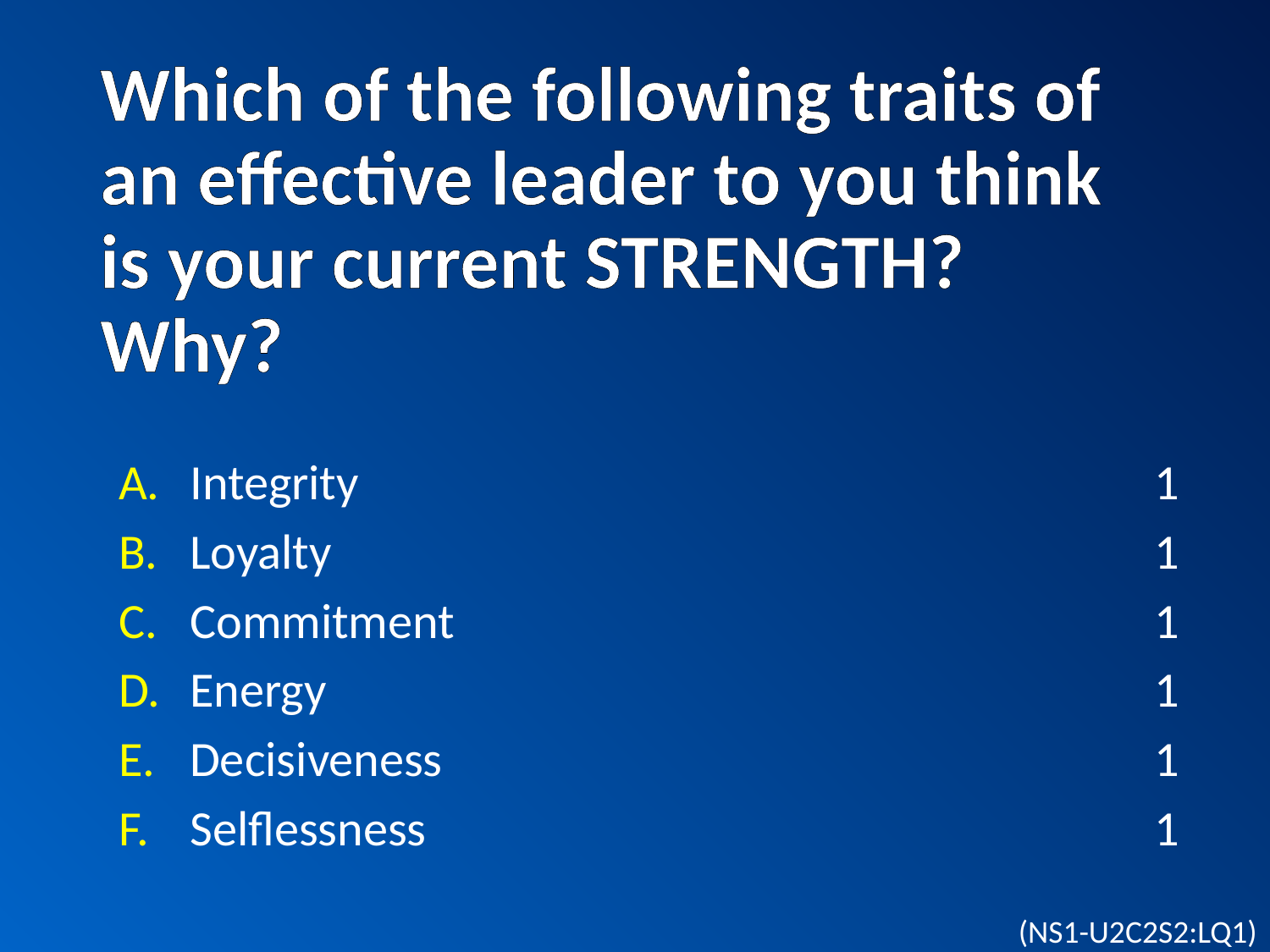

# Which of the following traits of an effective leader to you think is your current STRENGTH?  Why?
Integrity
Loyalty
Commitment
Energy
Decisiveness
Selflessness
1
1
1
1
1
1
(NS1-U2C2S2:LQ1)